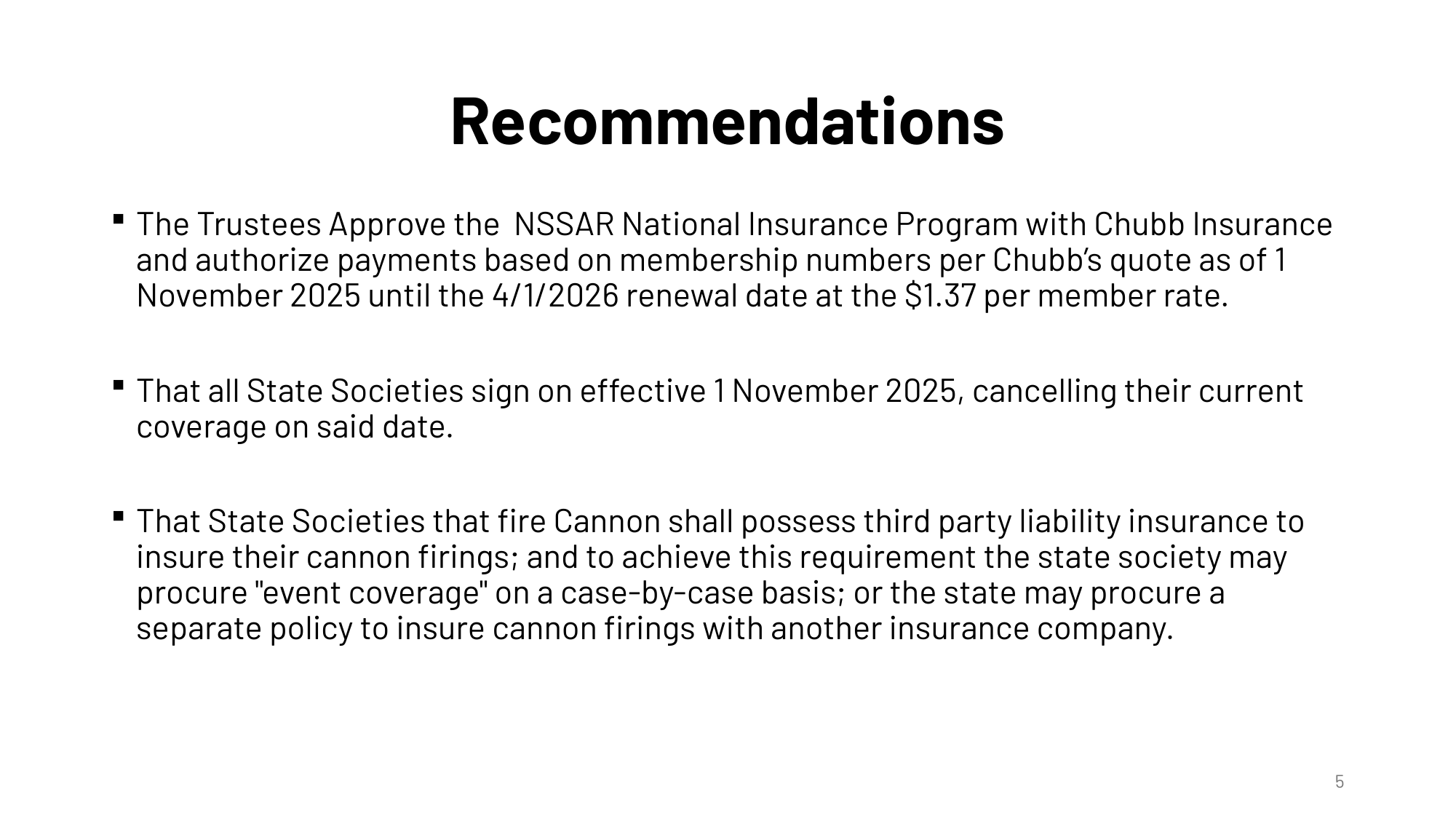

# Recommendations
The Trustees Approve the  NSSAR National Insurance Program with Chubb Insurance and authorize payments based on membership numbers per Chubb’s quote as of 1 November 2025 until the 4/1/2026 renewal date at the $1.37 per member rate.

That all State Societies sign on effective 1 November 2025, cancelling their current coverage on said date.

That State Societies that fire Cannon shall possess third party liability insurance to insure their cannon firings; and to achieve this requirement the state society may procure "event coverage" on a case-by-case basis; or the state may procure a separate policy to insure cannon firings with another insurance company.

5